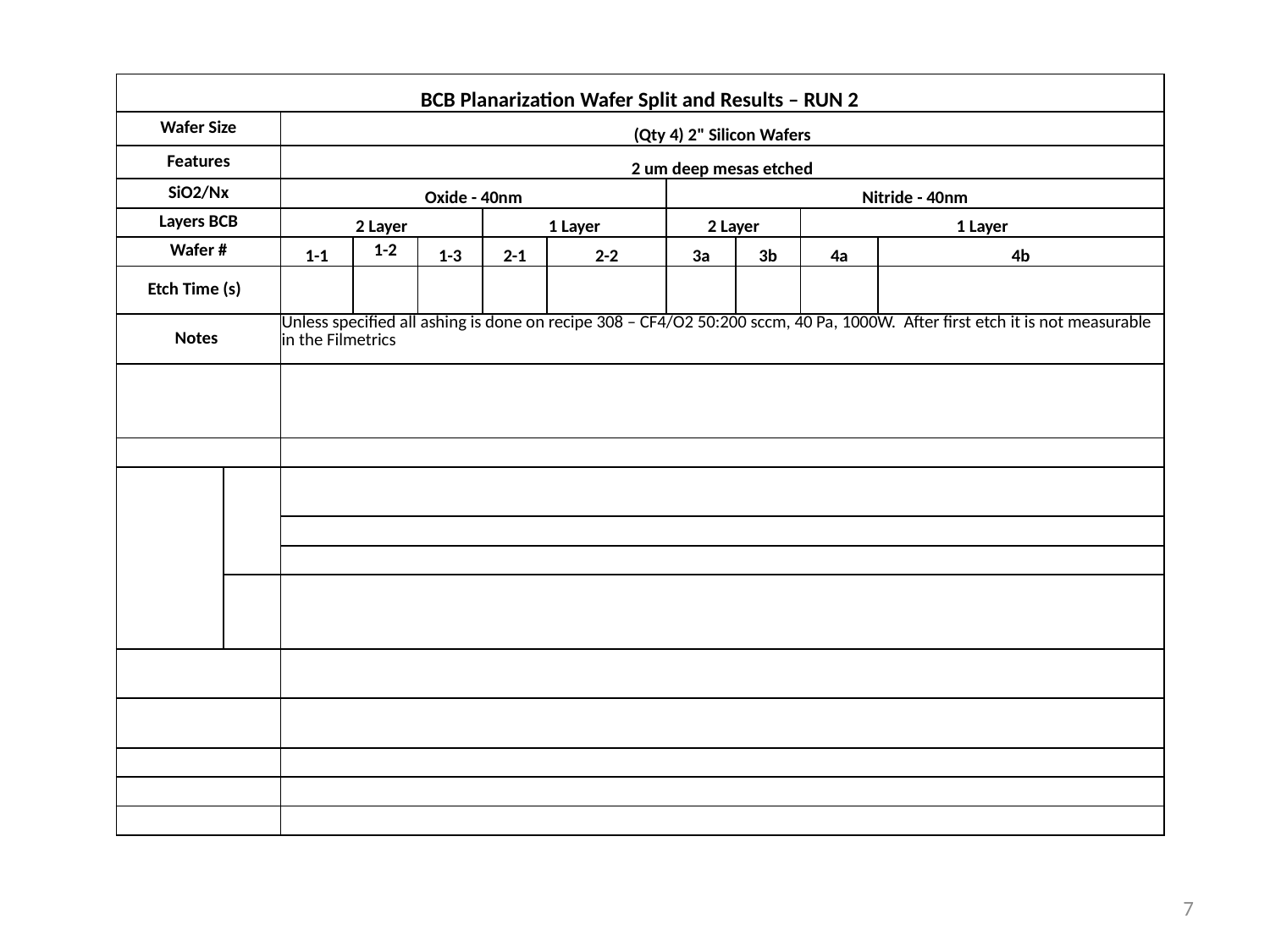

| BCB Planarization Wafer Split and Results – RUN 2 |  |  |  |  |  |  |  |  |  |  |
| --- | --- | --- | --- | --- | --- | --- | --- | --- | --- | --- |
| Wafer Size |  | (Qty 4) 2" Silicon Wafers |  |  |  |  |  |  |  |  |
| Features |  | 2 um deep mesas etched |  |  |  |  |  |  |  |  |
| SiO2/Nx |  | Oxide - 40nm |  |  |  |  | Nitride - 40nm |  |  |  |
| Layers BCB |  | 2 Layer |  |  | 1 Layer |  | 2 Layer |  | 1 Layer |  |
| Wafer # |  | 1-1 | 1-2 | 1-3 | 2-1 | 2-2 | 3a | 3b | 4a | 4b |
| Etch Time (s) |  |  |  |  |  |  |  |  |  |  |
| Notes |  | Unless specified all ashing is done on recipe 308 – CF4/O2 50:200 sccm, 40 Pa, 1000W. After first etch it is not measurable in the Filmetrics |  |  |  |  |  |  |  |  |
|  |  |  |  |  |  |  |  |  |  |  |
|  |  |  |  |  |  |  |  |  |  |  |
|  |  |  |  |  |  |  |  |  |  |  |
|  |  |  |  |  |  |  |  |  |  |  |
|  |  |  |  |  |  |  |  |  |  |  |
|  |  |  |  |  |  |  |  |  |  |  |
|  |  |  |  |  |  |  |  |  |  |  |
|  |  |  |  |  |  |  |  |  |  |  |
|  |  |  |  |  |  |  |  |  |  |  |
|  |  |  |  |  |  |  |  |  |  |  |
|  |  |  |  |  |  |  |  |  |  |  |
7